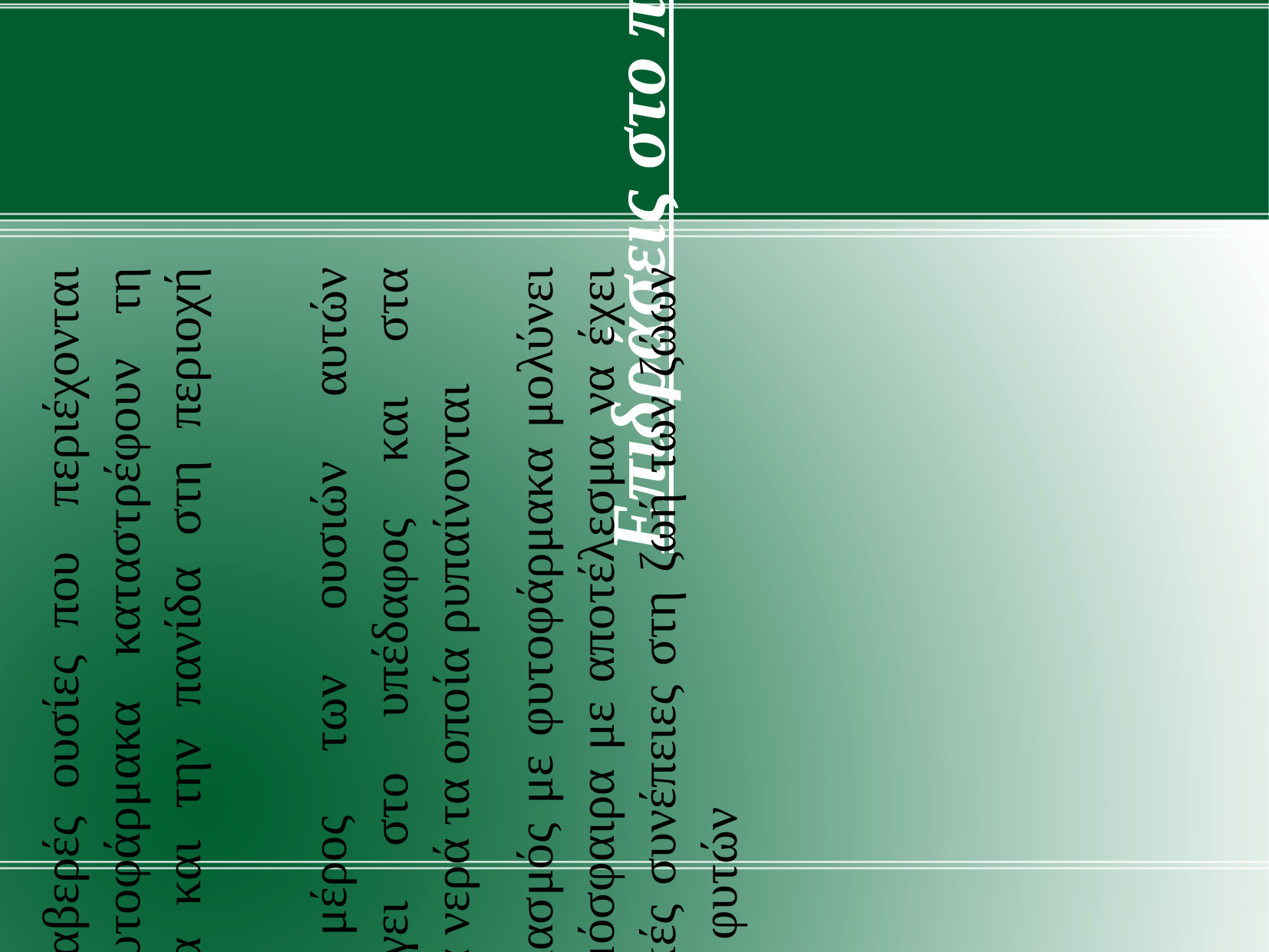

Επιδράσεις στο περιβάλλον
Οι βλαβερές ουσίες που 	περιέχονται στα φυτοφάρμακα καταστρέφουν τη χλωρίδα και την πανίδα στη περιοχή αυτή
Ένα μέρος των ουσιών αυτών καταλήγει στο υπέδαφος και στα υπόγεια νερά τα οποία ρυπαίνονται
Ο ψεκασμός με φυτοφάρμακα μολύνει την ατμόσφαιρα με αποτέλεσμα να έχει αρνητικές συνέπειες στη ζωή των ζώων και των φυτών